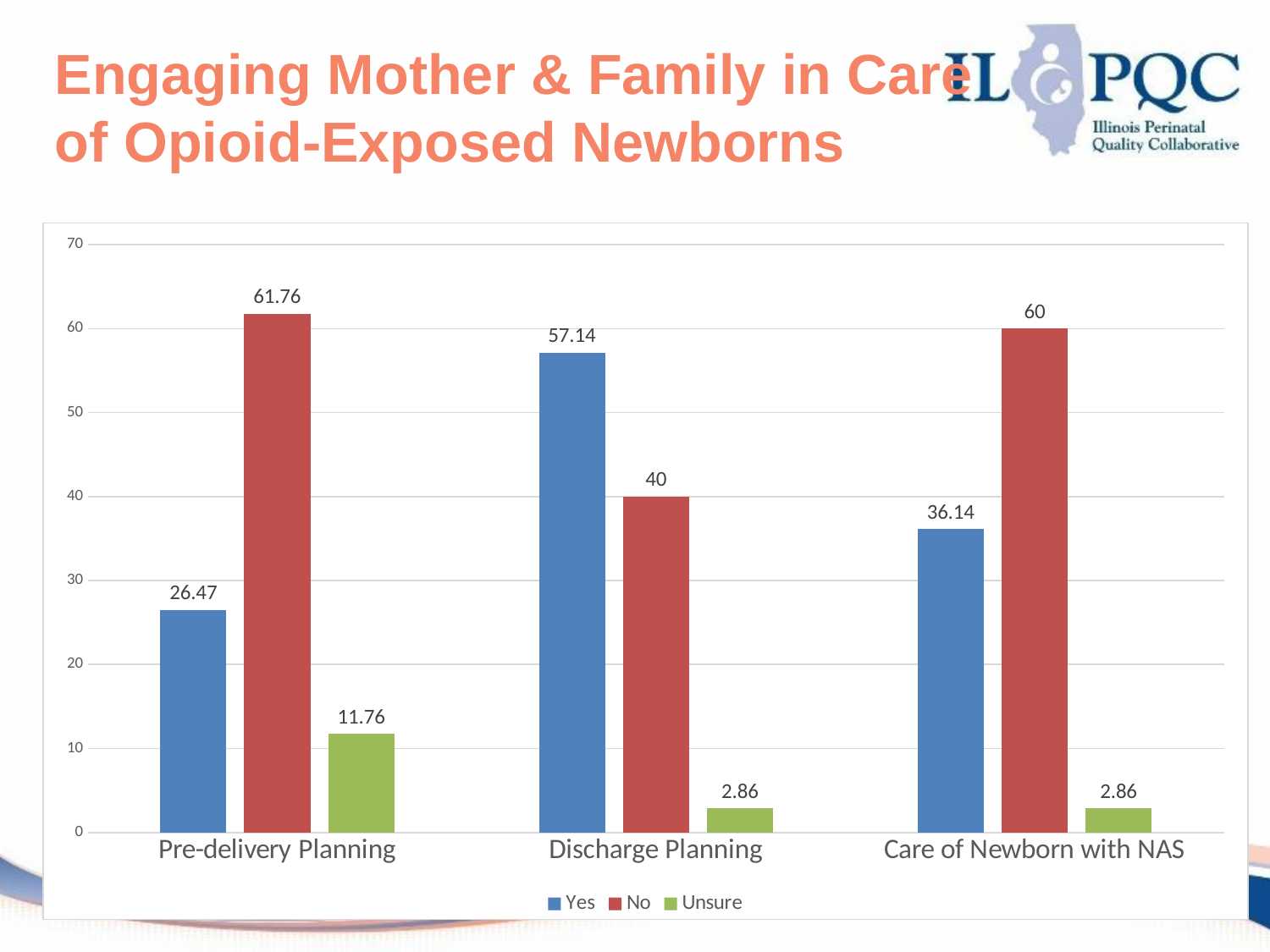

Engaging Mother & Family in Care of Opioid-Exposed Newborns

### Chart

| Category | Yes | No | Unsure |
|---|---|---|---|
| Pre-delivery Planning | 26.47 | 61.76 | 11.76 |
| Discharge Planning | 57.14 | 40.0 | 2.86 |
| Care of Newborn with NAS | 36.14 | 60.0 | 2.86 |